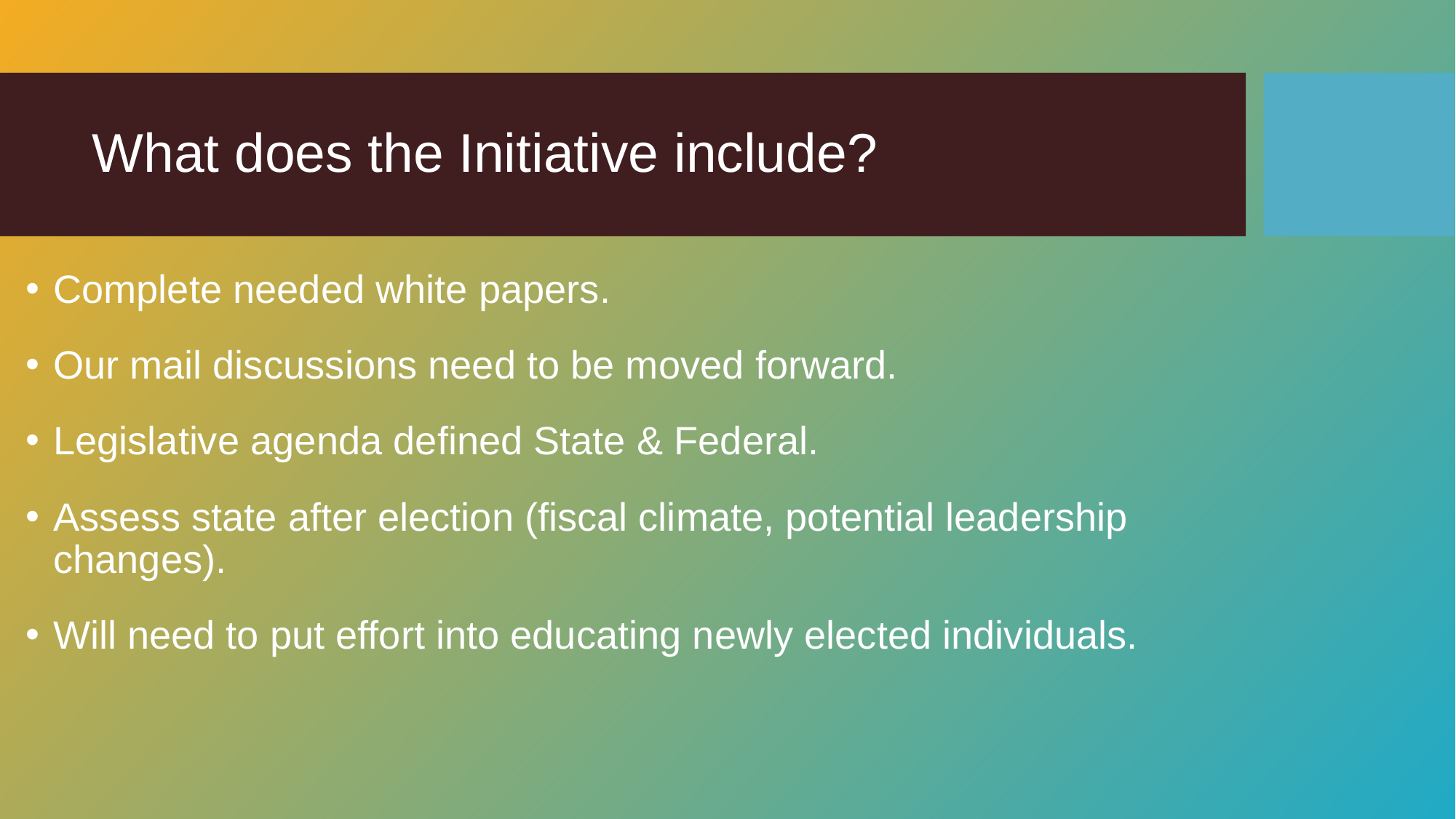

# What does the Initiative include?
Complete needed white papers.
Our mail discussions need to be moved forward.
Legislative agenda defined State & Federal.
Assess state after election (fiscal climate, potential leadership changes).
Will need to put effort into educating newly elected individuals.